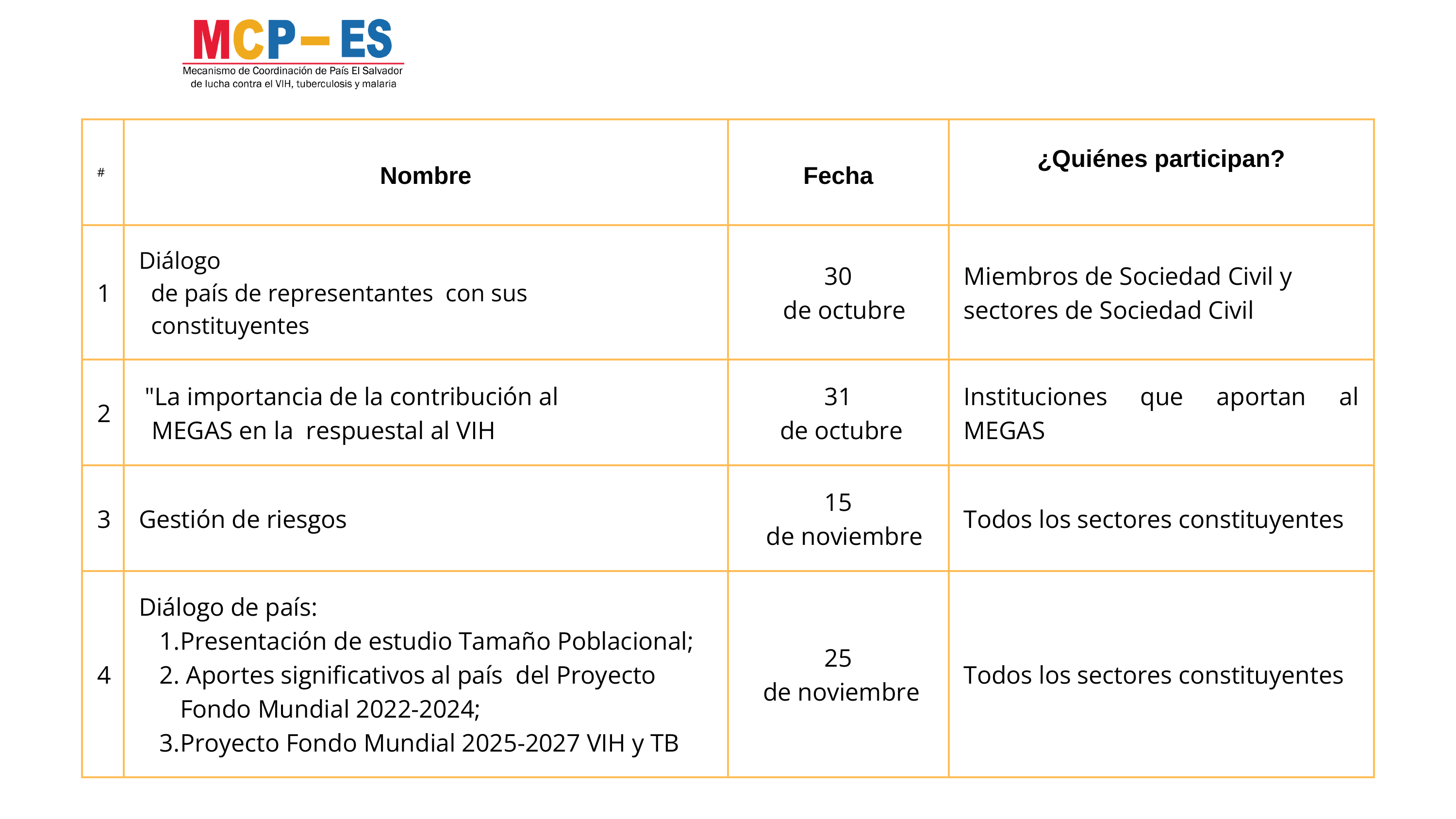

| # | Nombre | Fecha | ¿Quiénes participan? |
| --- | --- | --- | --- |
| 1 | Diálogo de país de representantes  con sus constituyentes | 30 de octubre | Miembros de Sociedad Civil y sectores de Sociedad Civil |
| 2 | "La importancia de la contribución al MEGAS en la  respuestal al VIH | 31 de octubre | Instituciones que aportan al MEGAS |
| 3 | Gestión de riesgos | 15 de noviembre | Todos los sectores constituyentes |
| 4 | Diálogo de país:  Presentación de estudio Tamaño Poblacional; Aportes significativos al país  del Proyecto Fondo Mundial 2022-2024; Proyecto Fondo Mundial 2025-2027 VIH y TB | 25 de noviembre | Todos los sectores constituyentes |